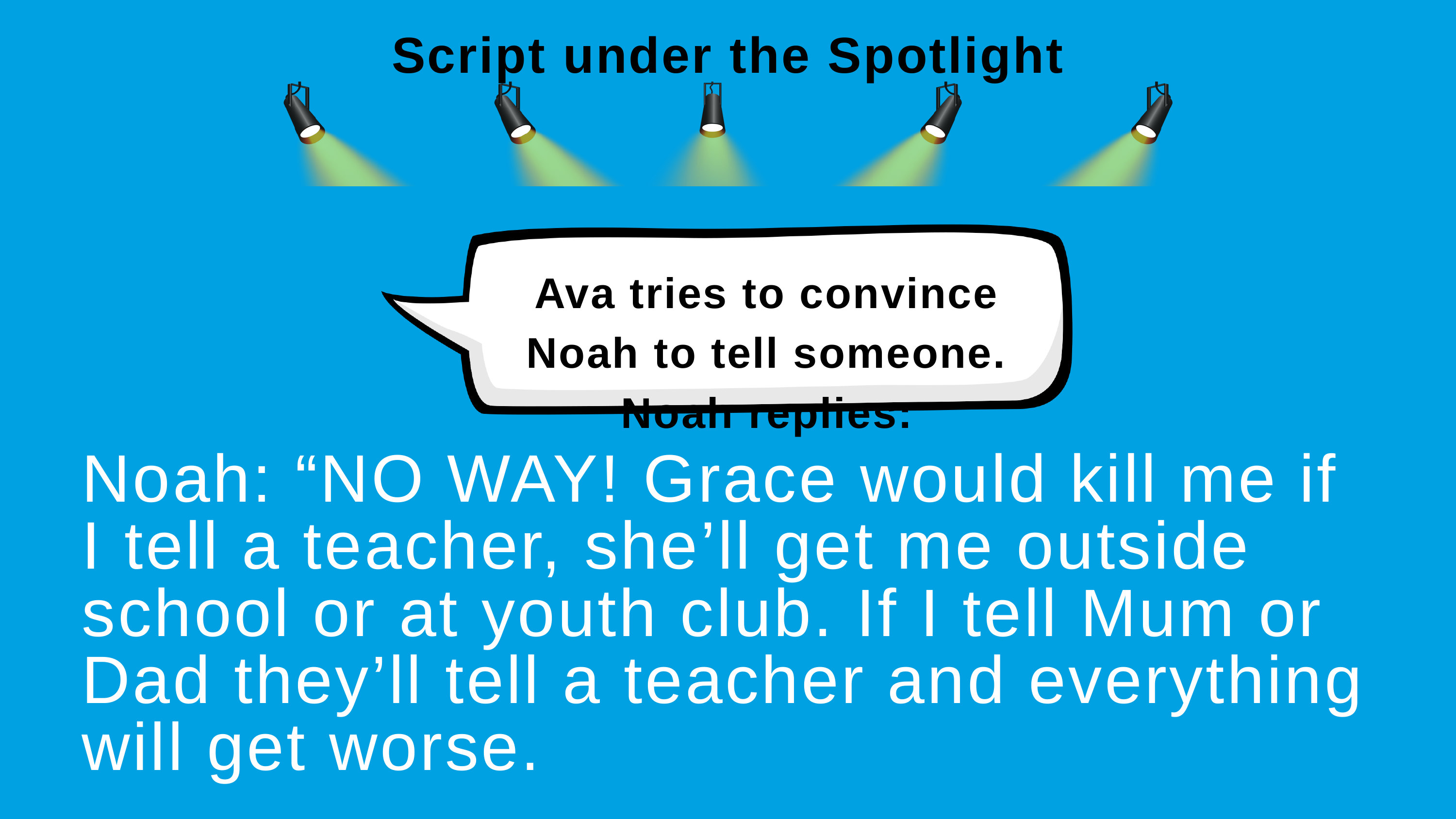

Script under the Spotlight

Ava tries to convince Noah to tell someone. Noah replies:
Noah: “NO WAY! Grace would kill me if I tell a teacher, she’ll get me outside school or at youth club. If I tell Mum or Dad they’ll tell a teacher and everything will get worse.